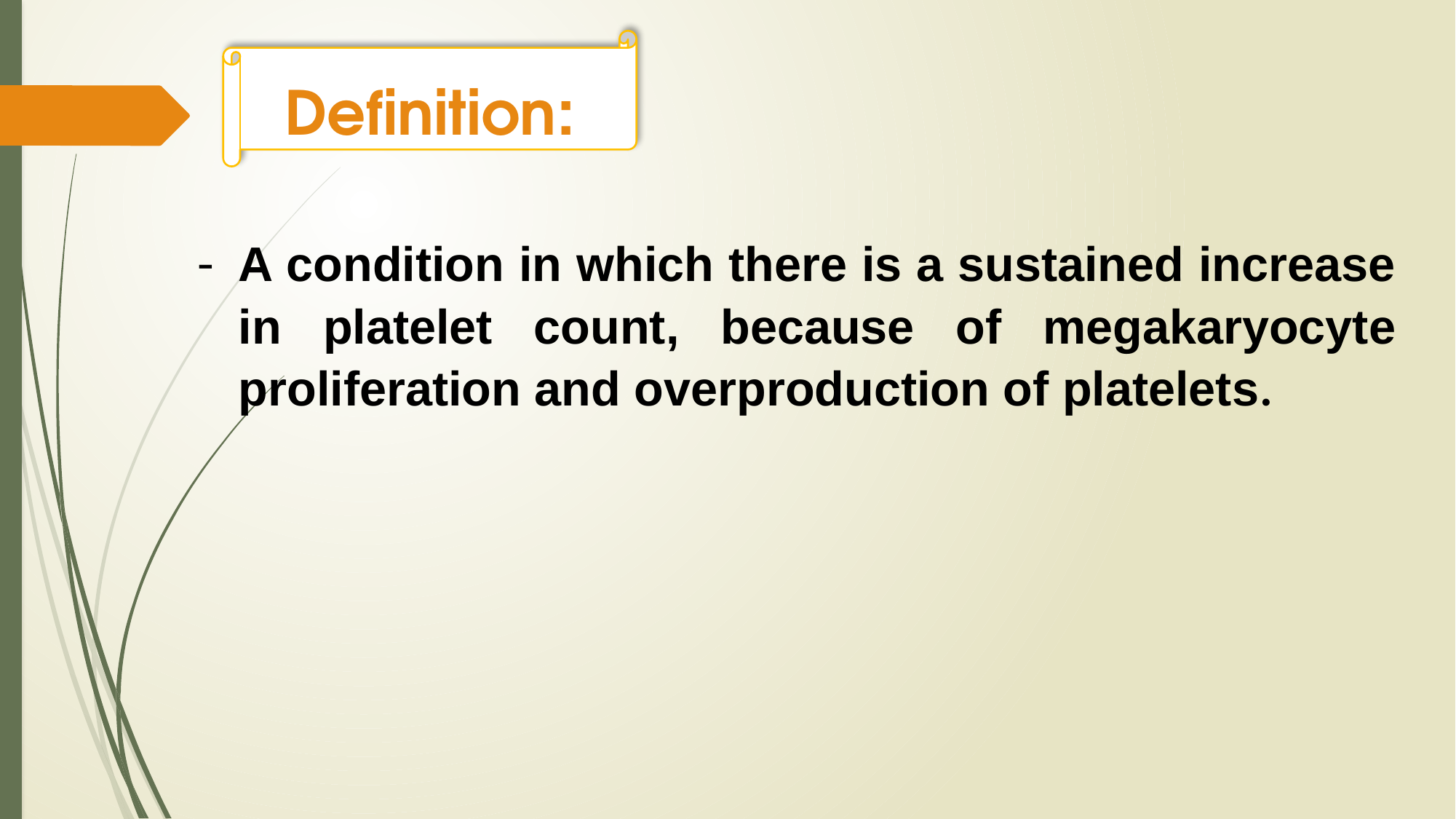

Definition:
A condition in which there is a sustained increase in platelet count, because of megakaryocyte proliferation and overproduction of platelets.